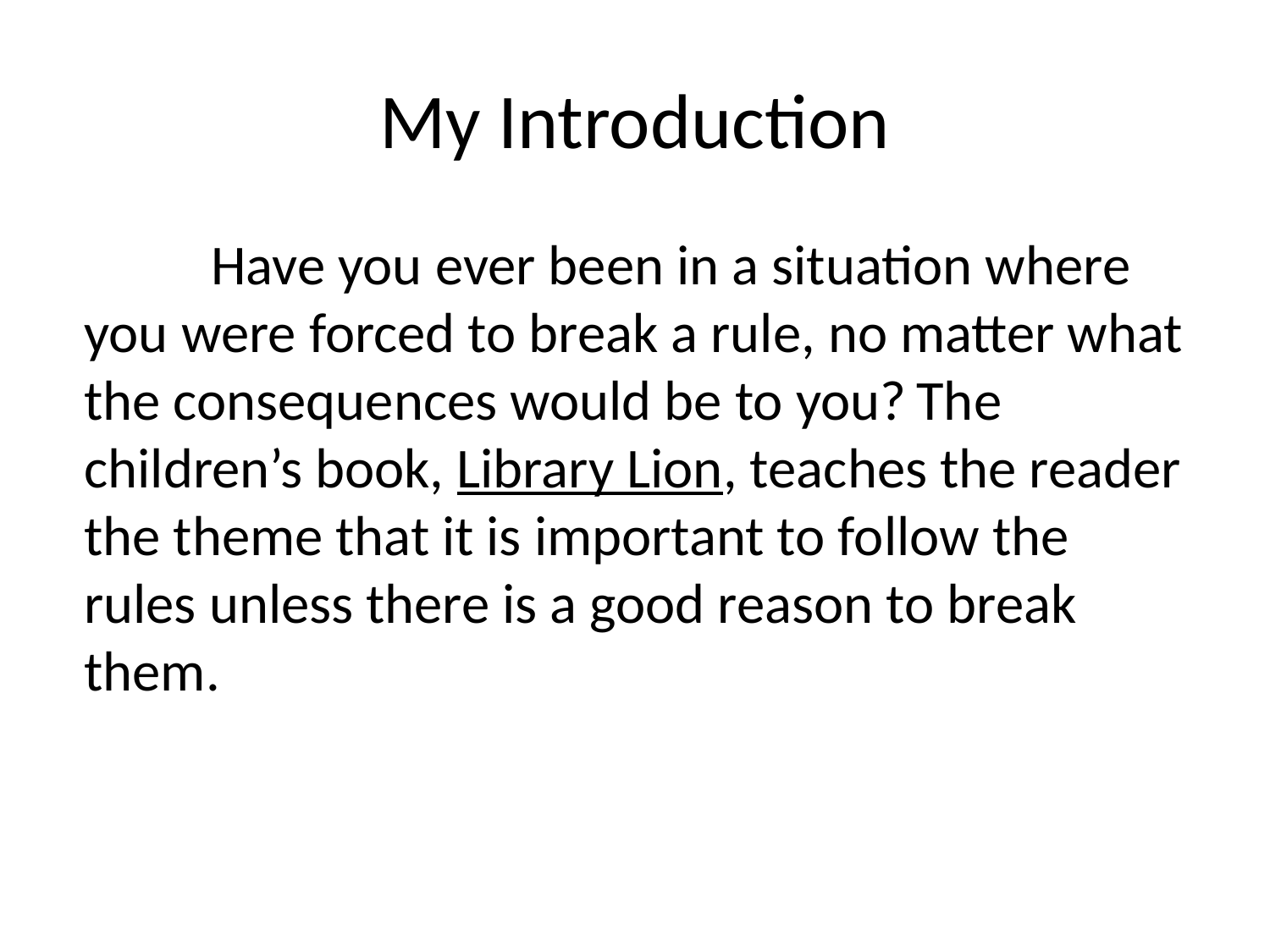

# My Introduction
	Have you ever been in a situation where you were forced to break a rule, no matter what the consequences would be to you? The children’s book, Library Lion, teaches the reader the theme that it is important to follow the rules unless there is a good reason to break them.